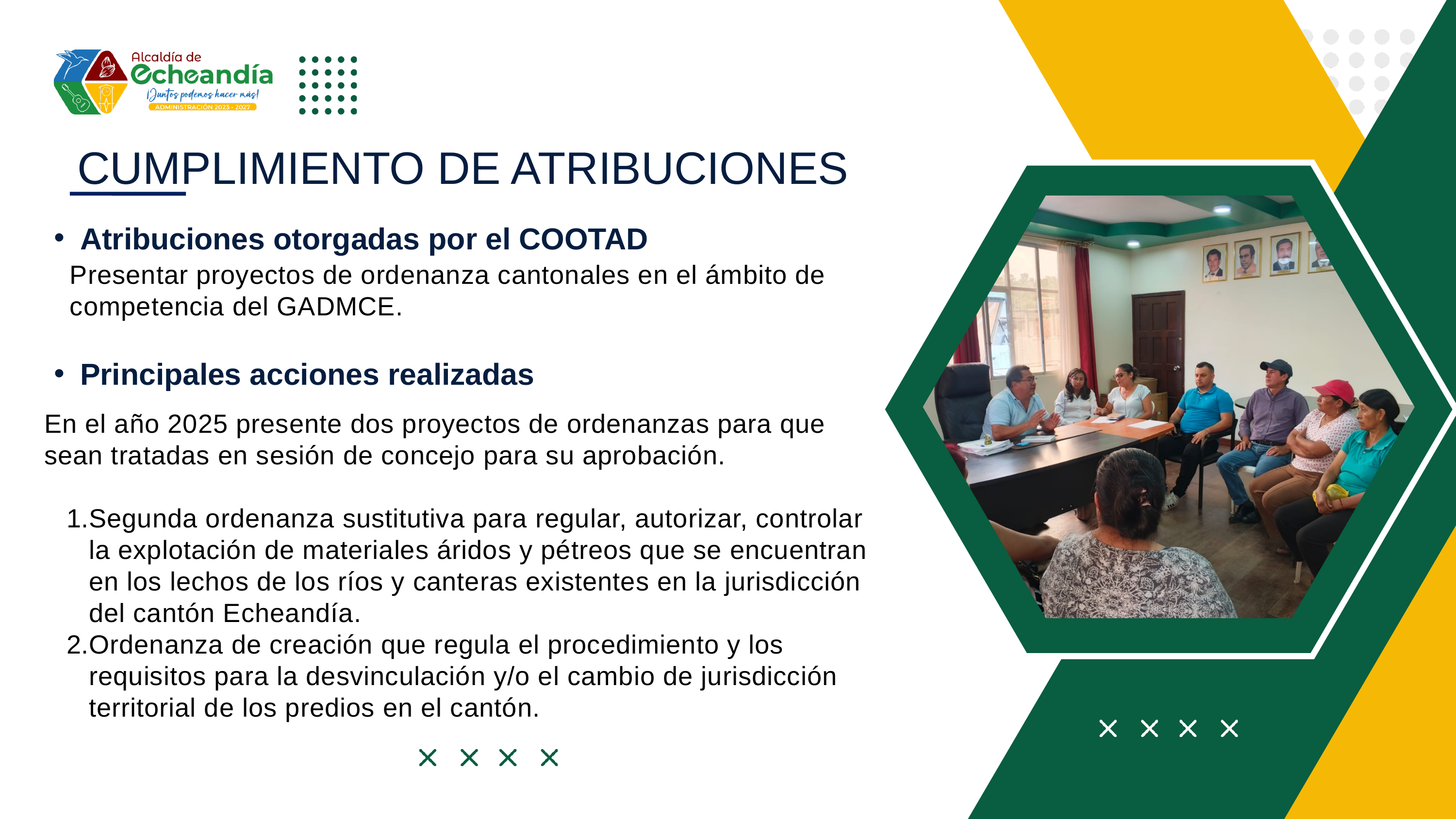

CUMPLIMIENTO DE ATRIBUCIONES

Atribuciones otorgadas por el COOTAD
Presentar proyectos de ordenanza cantonales en el ámbito de competencia del GADMCE.

Principales acciones realizadas
En el año 2025 presente dos proyectos de ordenanzas para que sean tratadas en sesión de concejo para su aprobación.

Segunda ordenanza sustitutiva para regular, autorizar, controlar la explotación de materiales áridos y pétreos que se encuentran en los lechos de los ríos y canteras existentes en la jurisdicción del cantón Echeandía.
Ordenanza de creación que regula el procedimiento y los requisitos para la desvinculación y/o el cambio de jurisdicción territorial de los predios en el cantón.